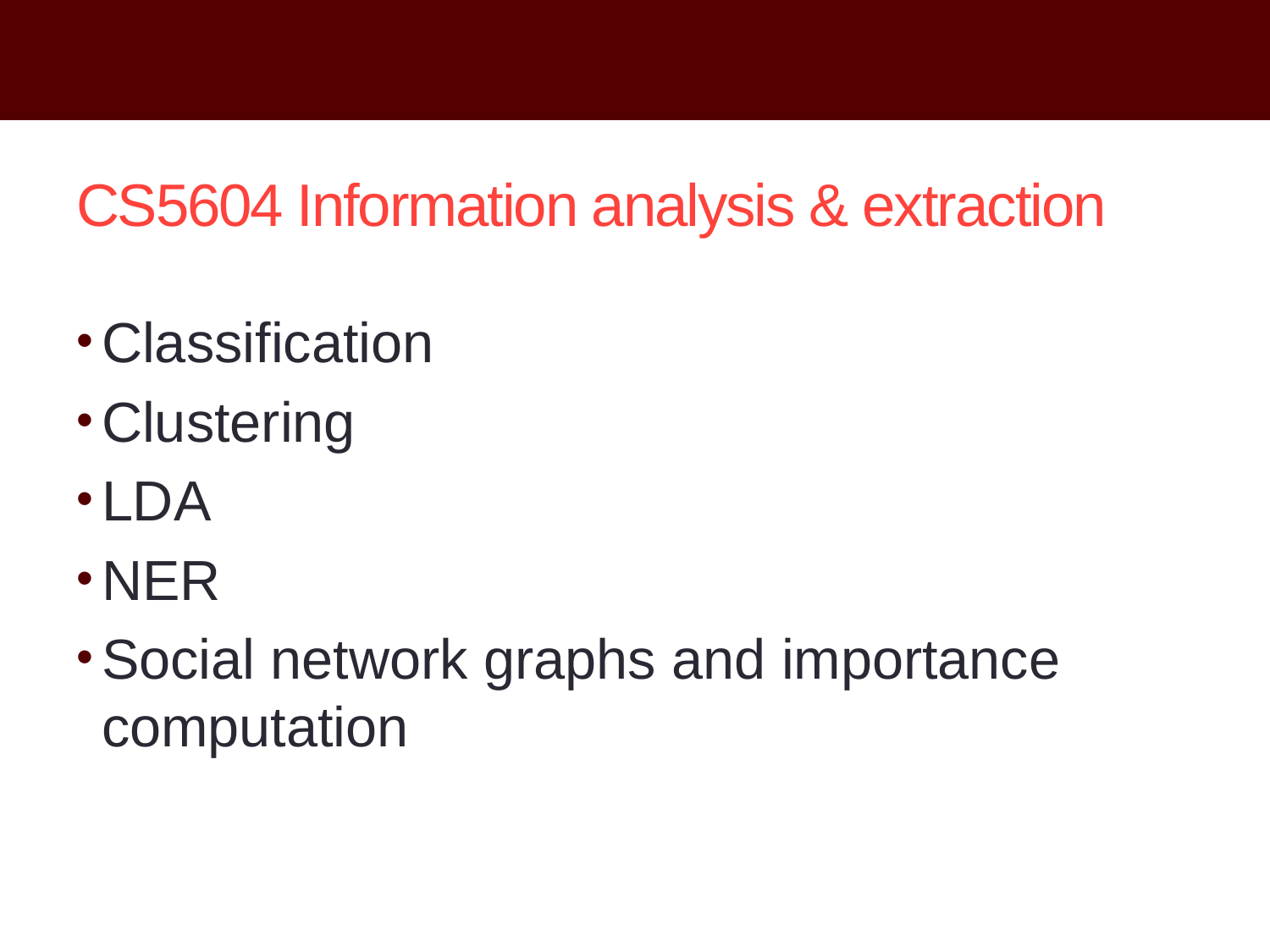

# CS5604 Information analysis & extraction
Classification
Clustering
LDA
NER
Social network graphs and importance computation